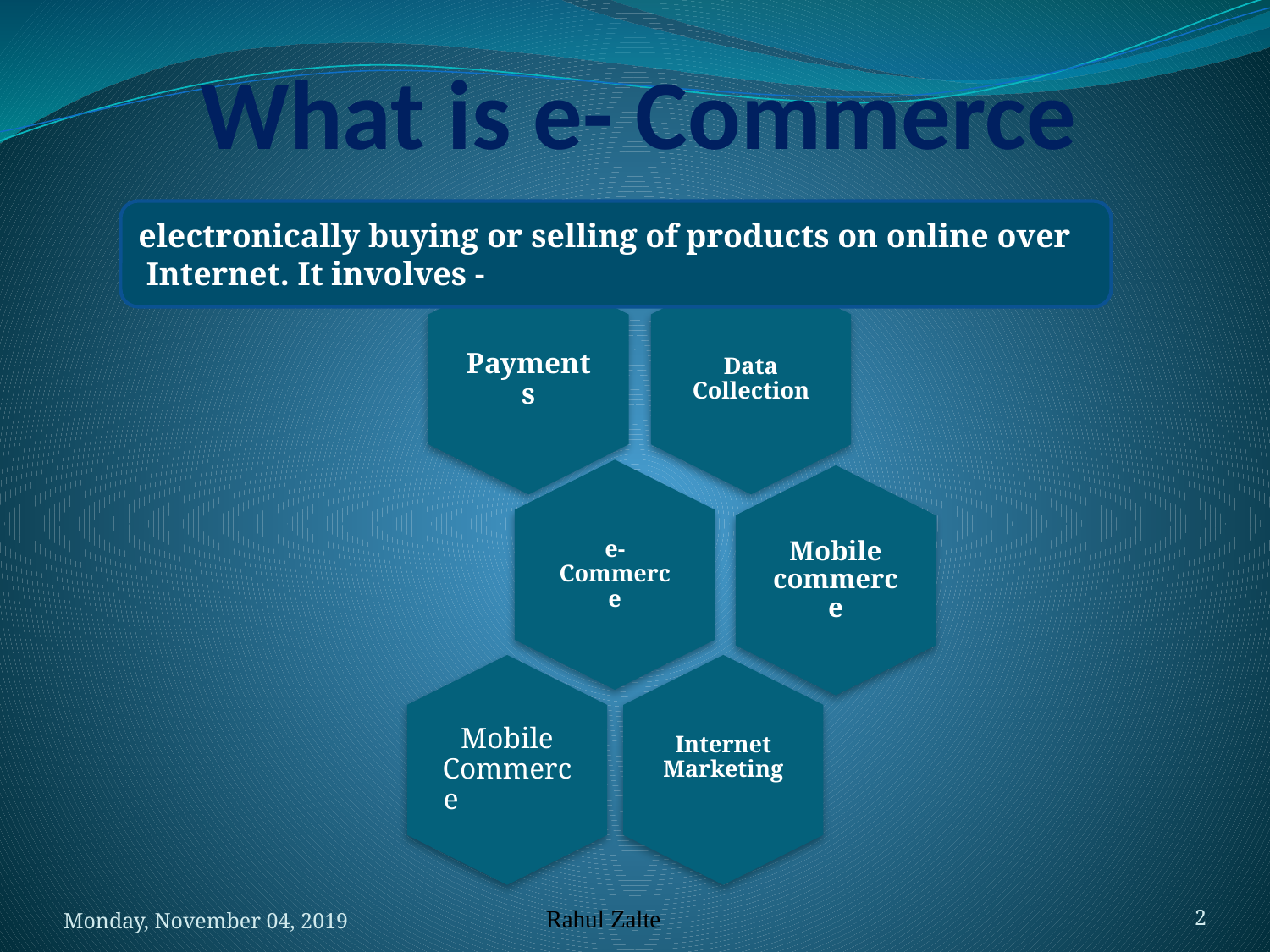

# What is e- Commerce

electronically buying or selling of products on online over  Internet. It involves -
Data Collection

Payments
e-Commerce

Mobile commerce
Internet Marketing

Mobile Commerce
Monday, November 04, 2019
Rahul Zalte
2